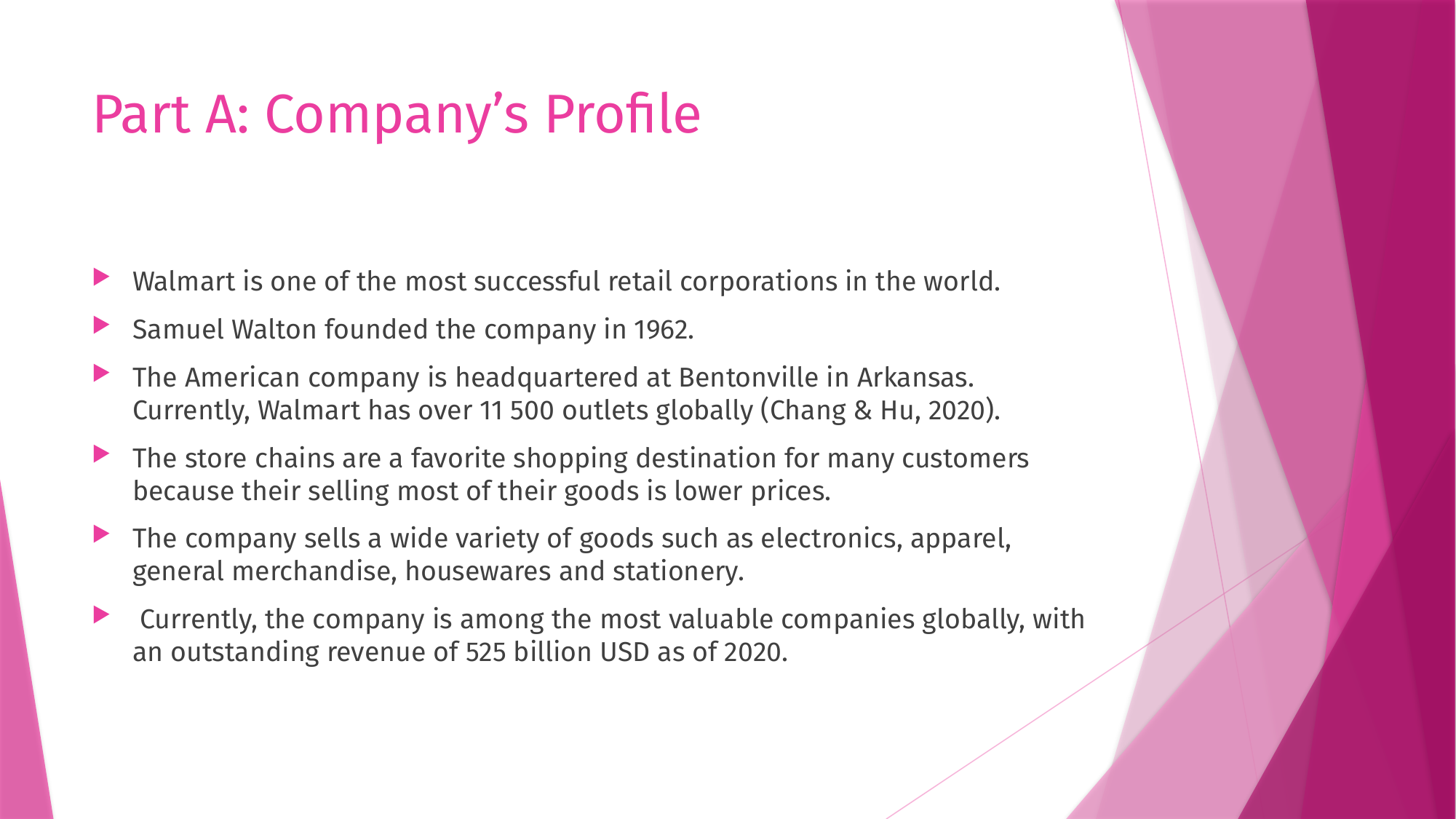

# Part A: Company’s Profile
Walmart is one of the most successful retail corporations in the world.
Samuel Walton founded the company in 1962.
The American company is headquartered at Bentonville in Arkansas. Currently, Walmart has over 11 500 outlets globally (Chang & Hu, 2020).
The store chains are a favorite shopping destination for many customers because their selling most of their goods is lower prices.
The company sells a wide variety of goods such as electronics, apparel, general merchandise, housewares and stationery.
 Currently, the company is among the most valuable companies globally, with an outstanding revenue of 525 billion USD as of 2020.